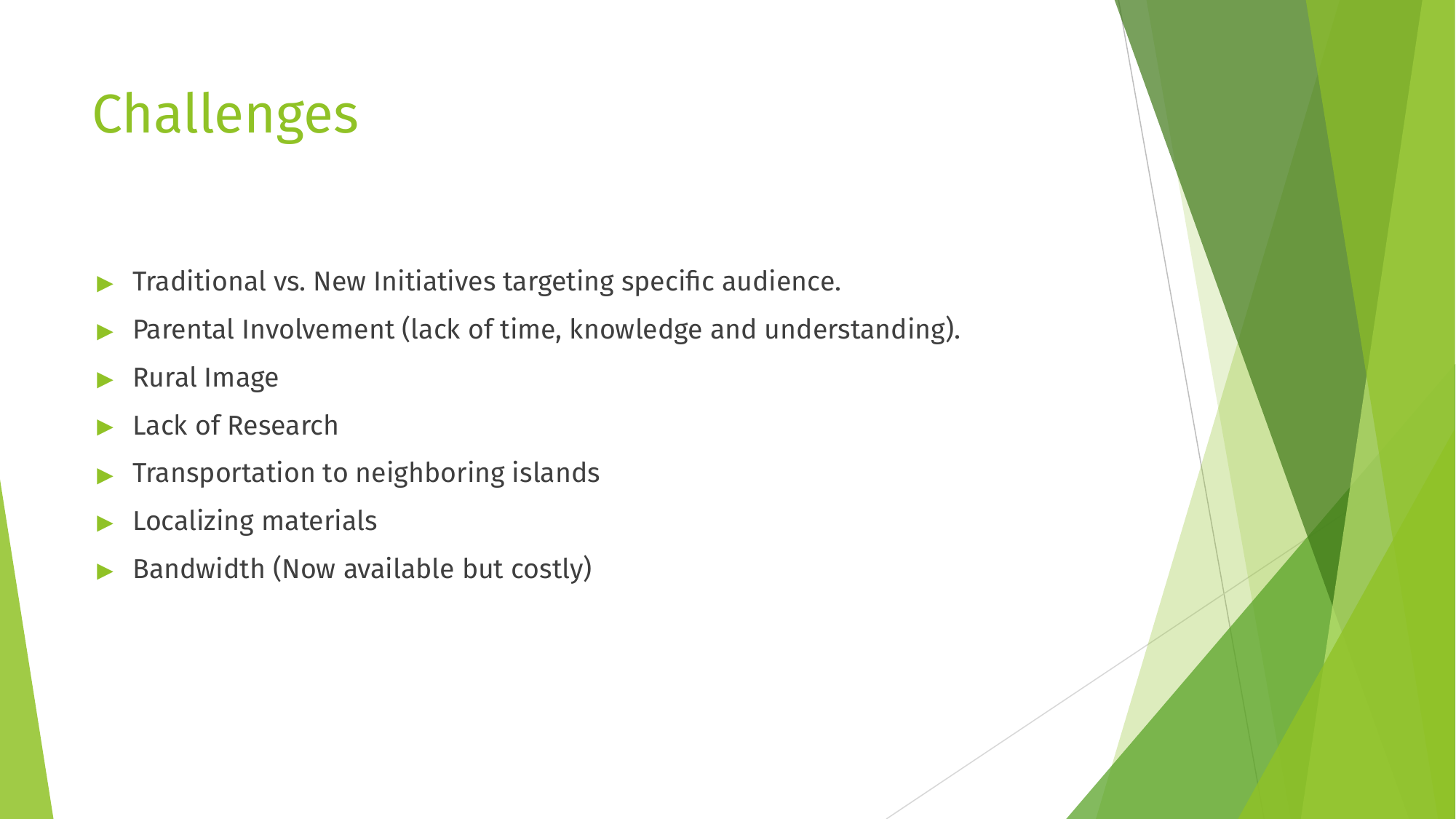

# Challenges
Traditional vs. New Initiatives targeting specific audience.
Parental Involvement (lack of time, knowledge and understanding).
Rural Image
Lack of Research
Transportation to neighboring islands
Localizing materials
Bandwidth (Now available but costly)